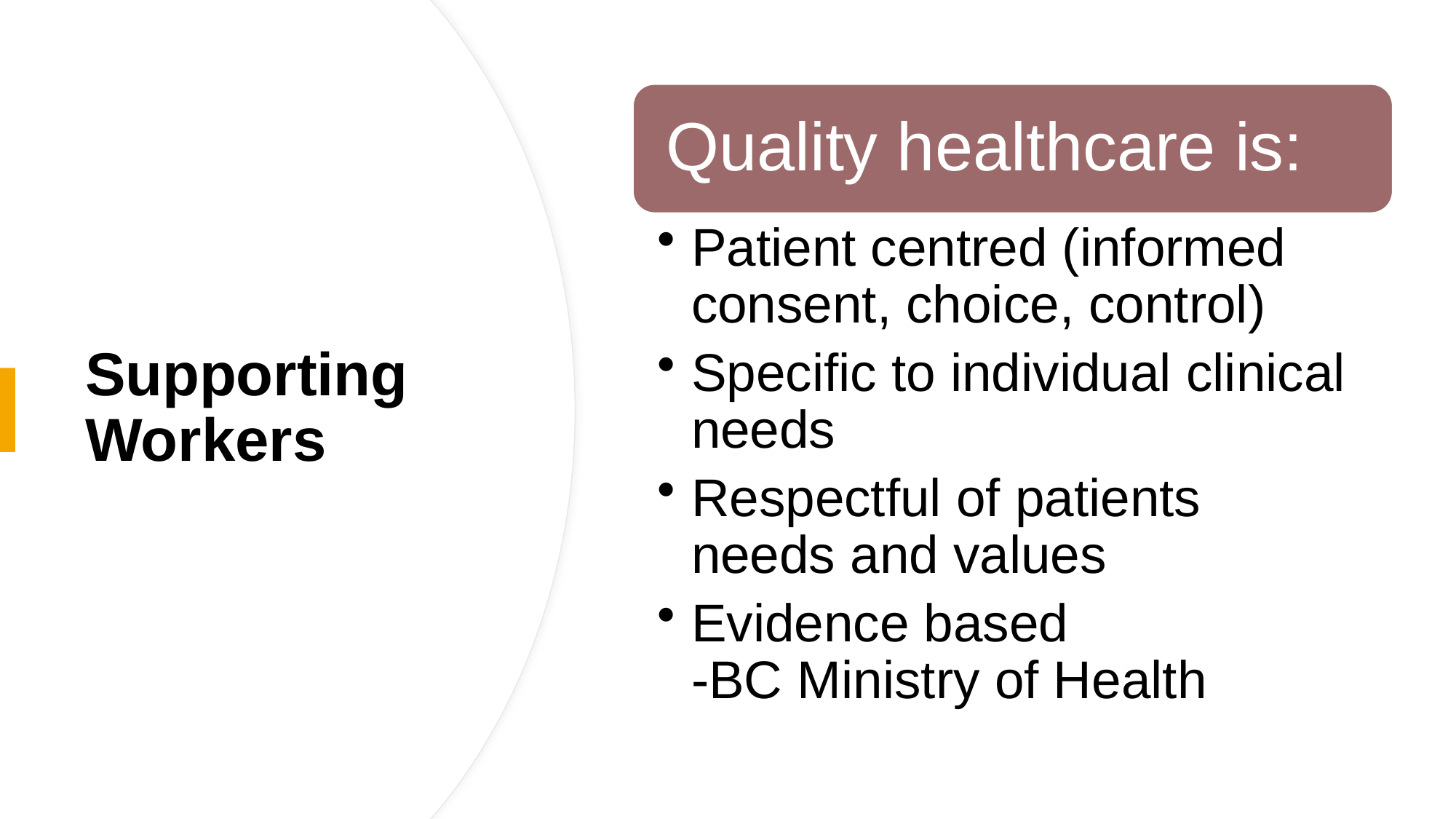

Quality healthcare is:
Patient centred (informed consent, choice, control)
Specific to individual clinical needs
Respectful of patients needs and values
Evidence based
-BC Ministry of Health
# Supporting Workers